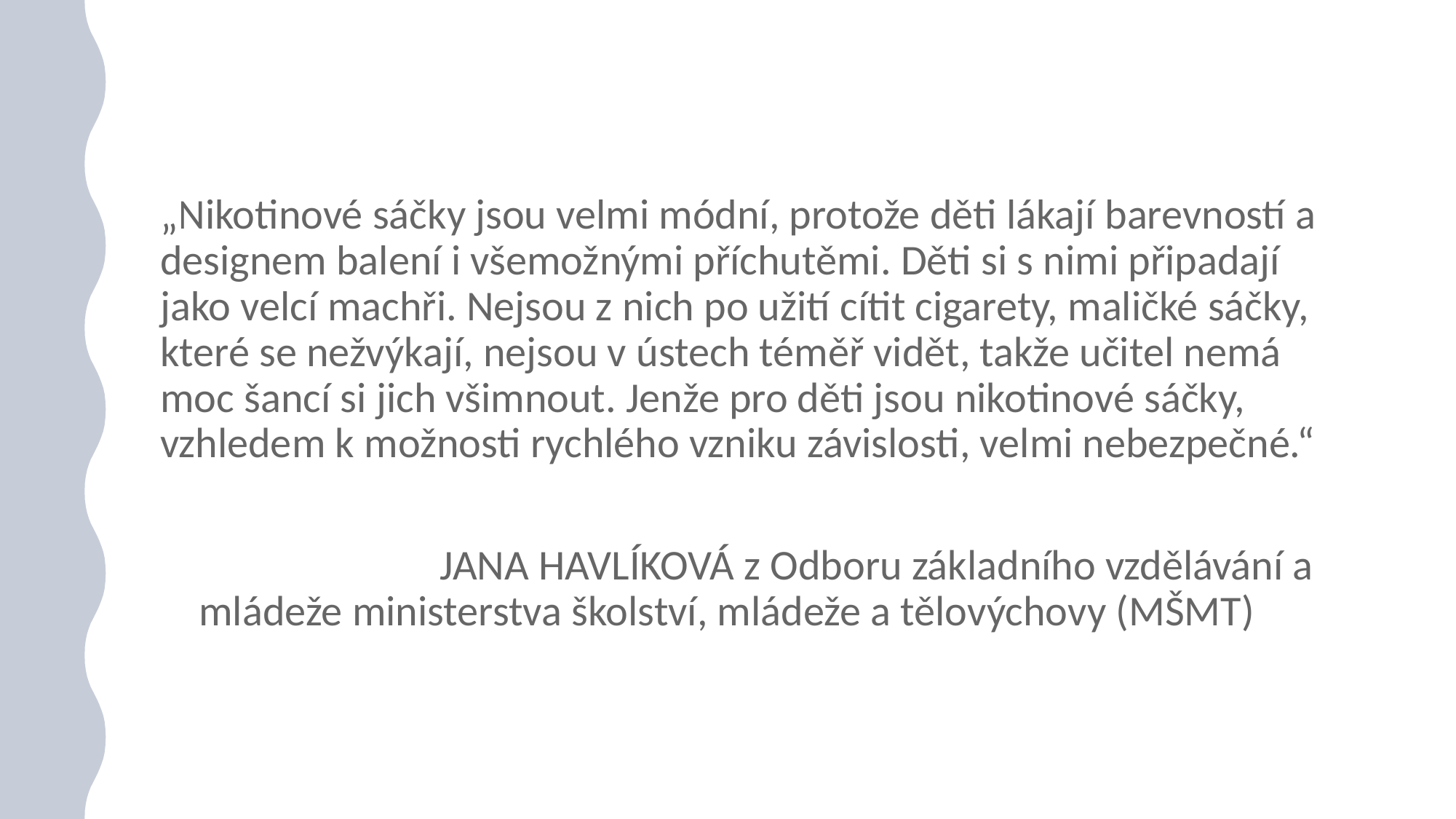

„Nikotinové sáčky jsou velmi módní, protože děti lákají barevností a designem balení i všemožnými příchutěmi. Děti si s nimi připadají jako velcí machři. Nejsou z nich po užití cítit cigarety, maličké sáčky, které se nežvýkají, nejsou v ústech téměř vidět, takže učitel nemá moc šancí si jich všimnout. Jenže pro děti jsou nikotinové sáčky, vzhledem k možnosti rychlého vzniku závislosti, velmi nebezpečné.“

                             Jana Havlíková z Odboru základního vzdělávání a        mládeže ministerstva školství, mládeže a tělovýchovy (MŠMT)